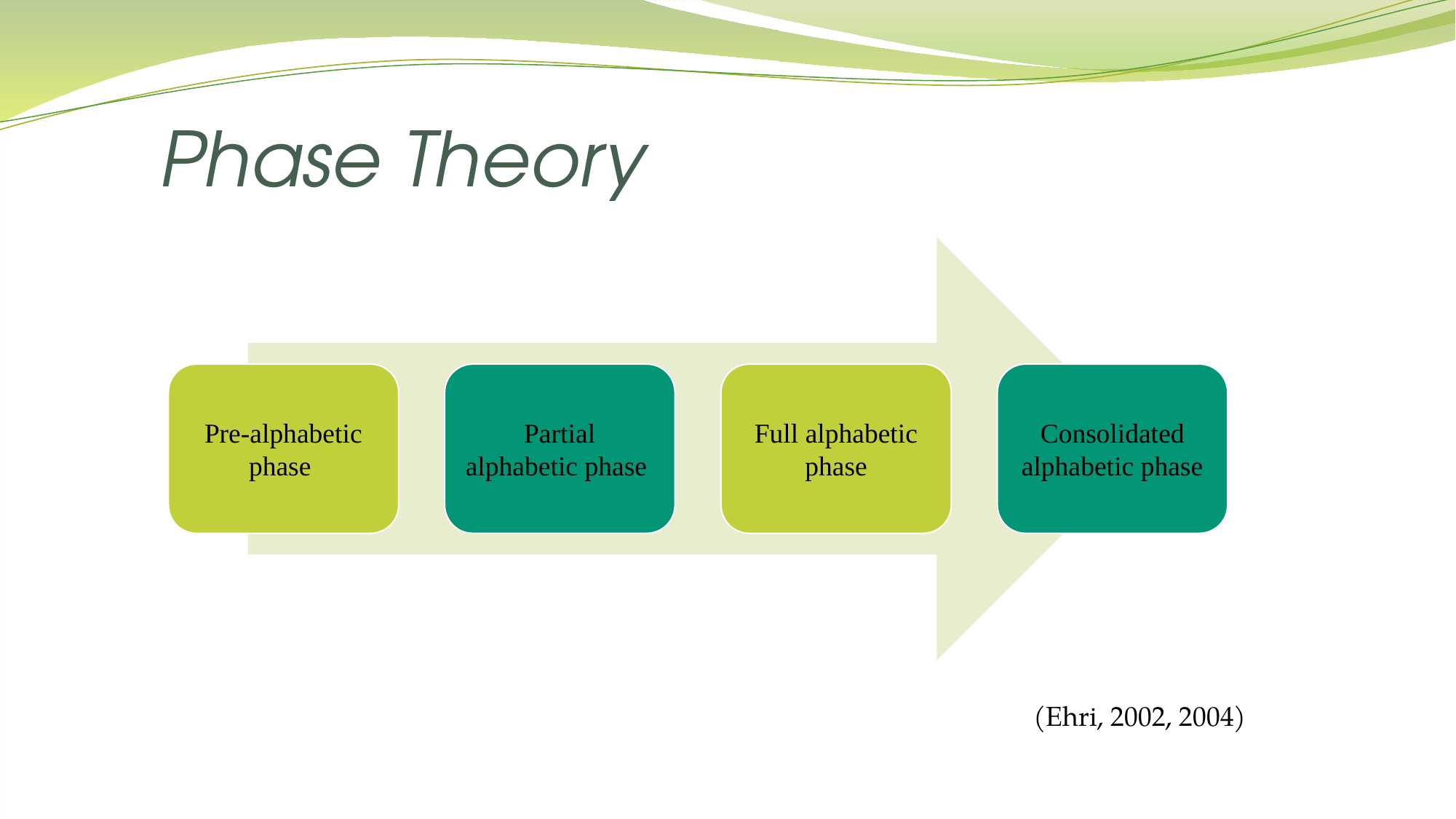

# Phase Theory

Pre-alphabetic phase
Full alphabetic phase
Consolidated alphabetic phase
Partial alphabetic phase
(Ehri, 2002, 2004)